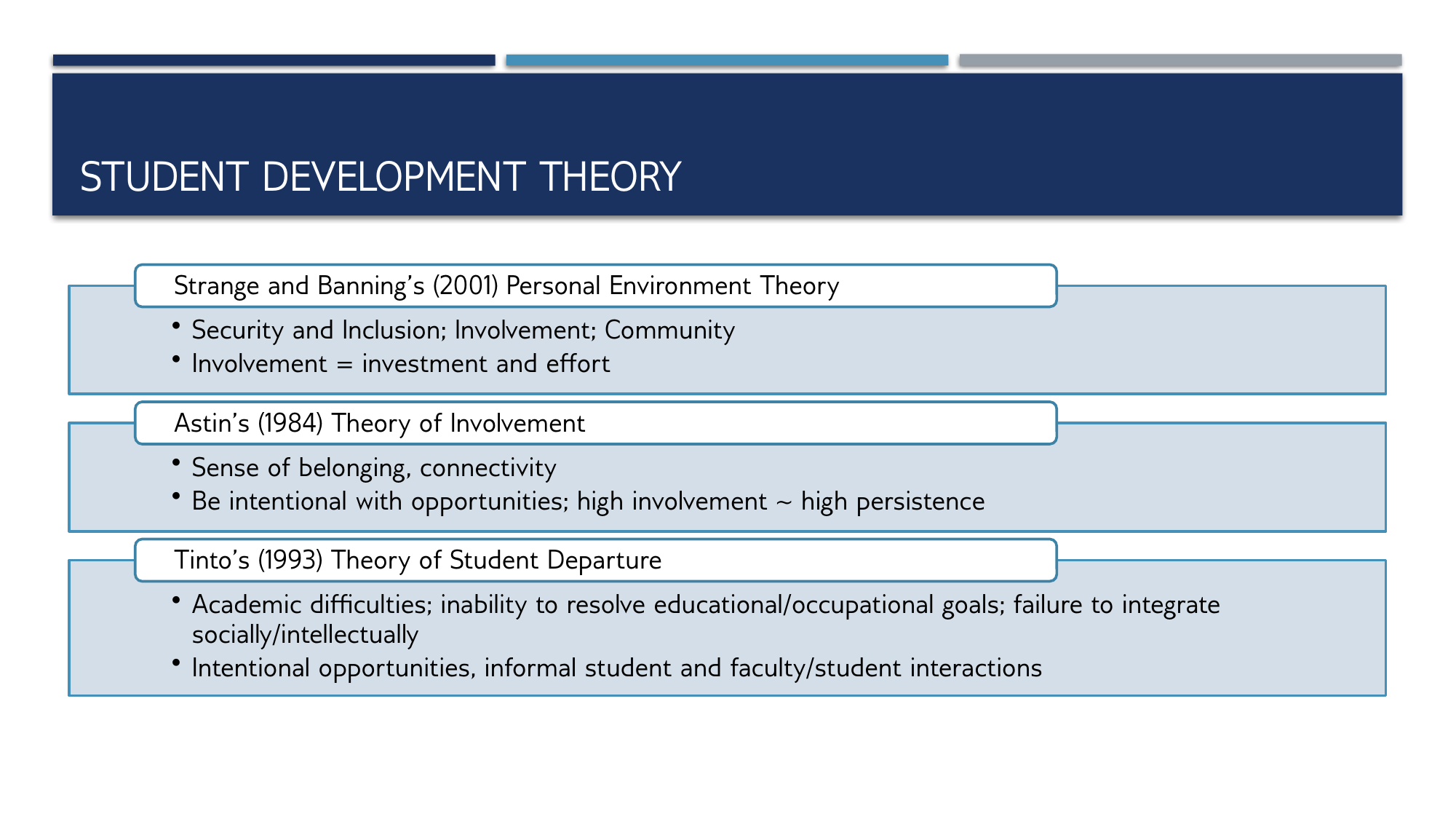

# Student development theory
Security and Inclusion; Involvement; Community
Involvement = investment and effort
Strange and Banning’s (2001) Personal Environment Theory
Sense of belonging, connectivity
Be intentional with opportunities; high involvement ~ high persistence
Astin’s (1984) Theory of Involvement
Academic difficulties; inability to resolve educational/occupational goals; failure to integrate socially/intellectually
Intentional opportunities, informal student and faculty/student interactions
Tinto’s (1993) Theory of Student Departure